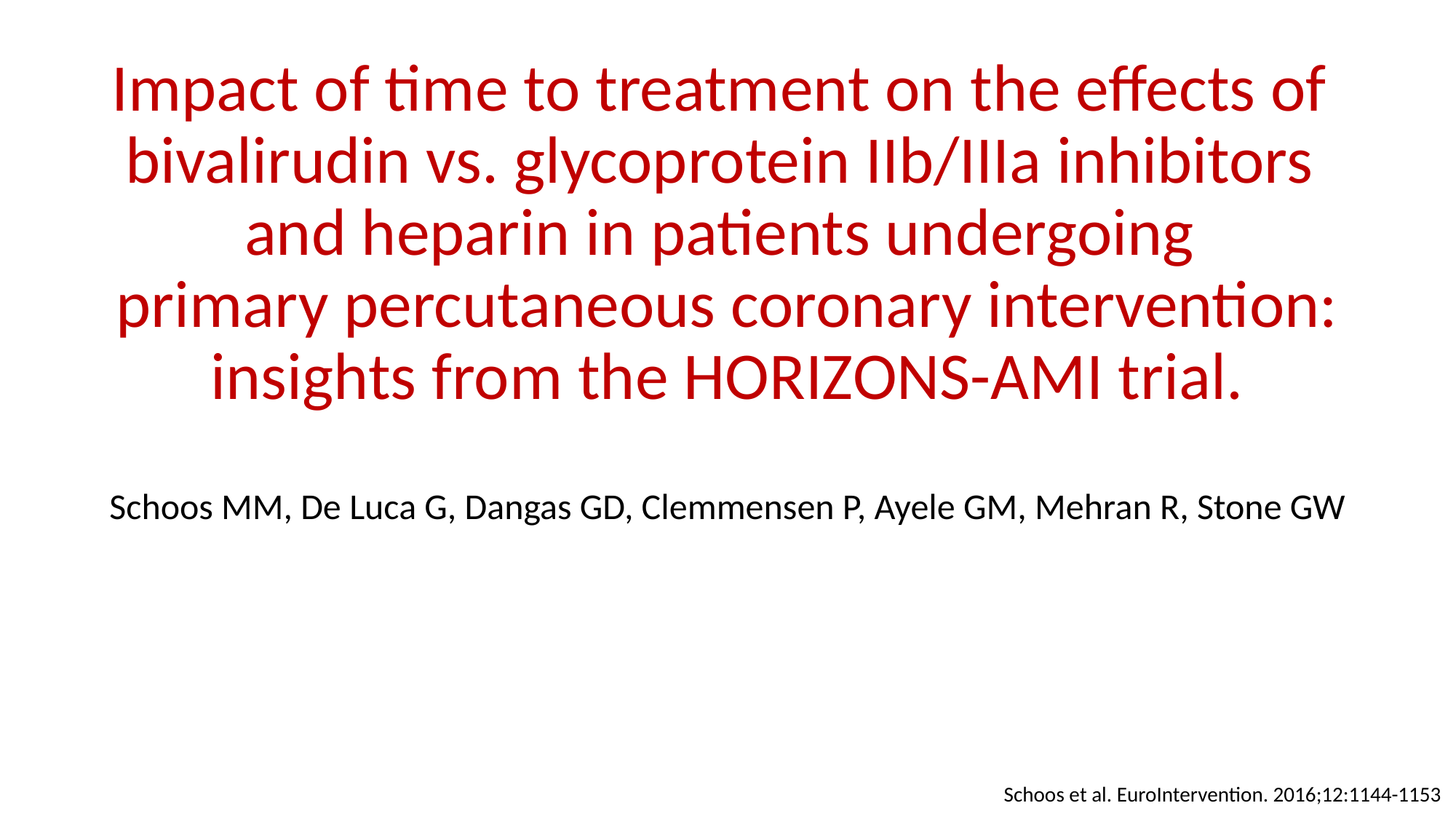

# Impact of time to treatment on the effects of bivalirudin vs. glycoprotein IIb/IIIa inhibitors and heparin in patients undergoing primary percutaneous coronary intervention: insights from the HORIZONS-AMI trial.
Schoos MM, De Luca G, Dangas GD, Clemmensen P, Ayele GM, Mehran R, Stone GW
Schoos et al. EuroIntervention. 2016;12:1144-1153